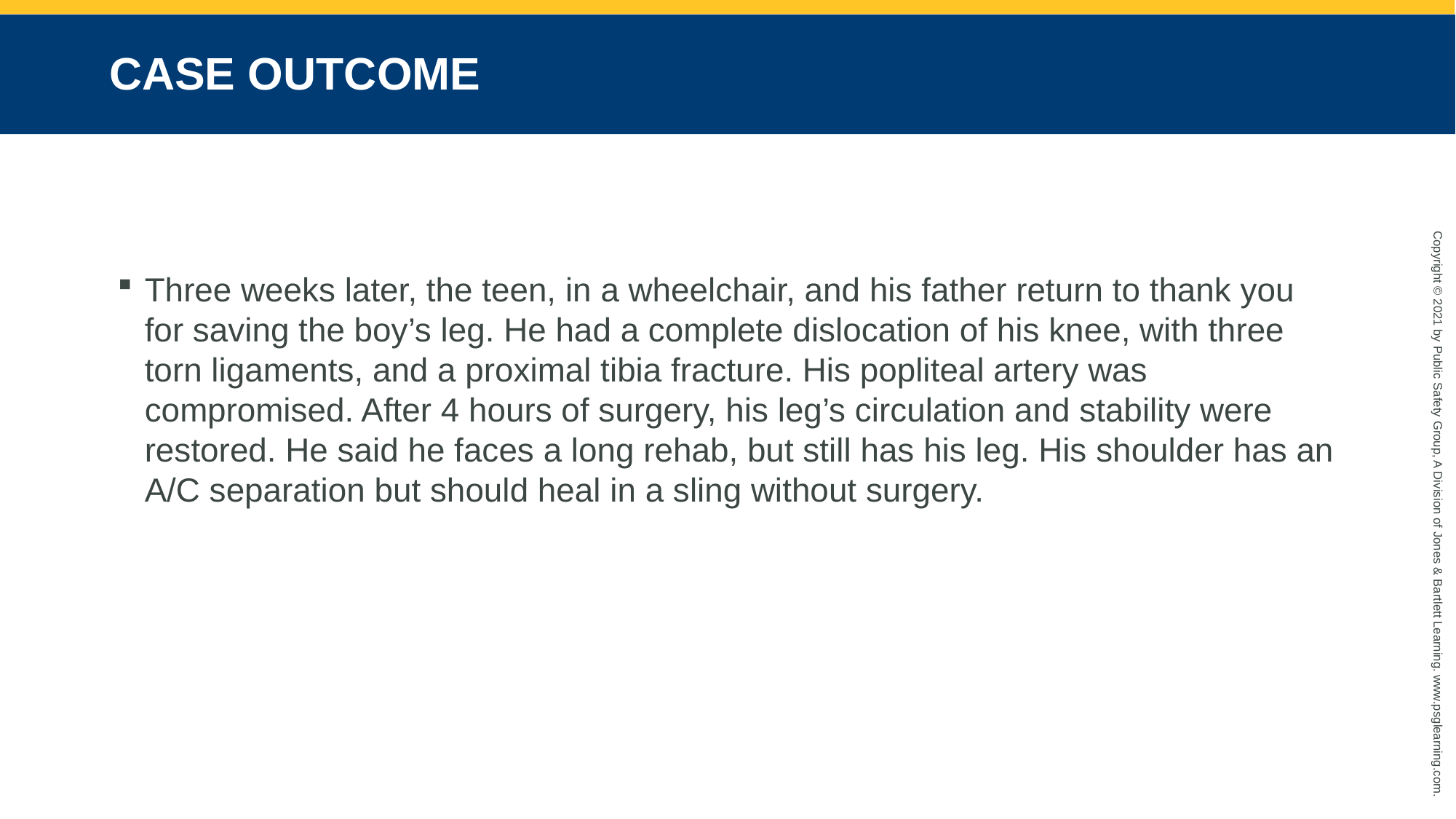

# CASE OUTCOME
Three weeks later, the teen, in a wheelchair, and his father return to thank you for saving the boy’s leg. He had a complete dislocation of his knee, with three torn ligaments, and a proximal tibia fracture. His popliteal artery was compromised. After 4 hours of surgery, his leg’s circulation and stability were restored. He said he faces a long rehab, but still has his leg. His shoulder has an A/C separation but should heal in a sling without surgery.